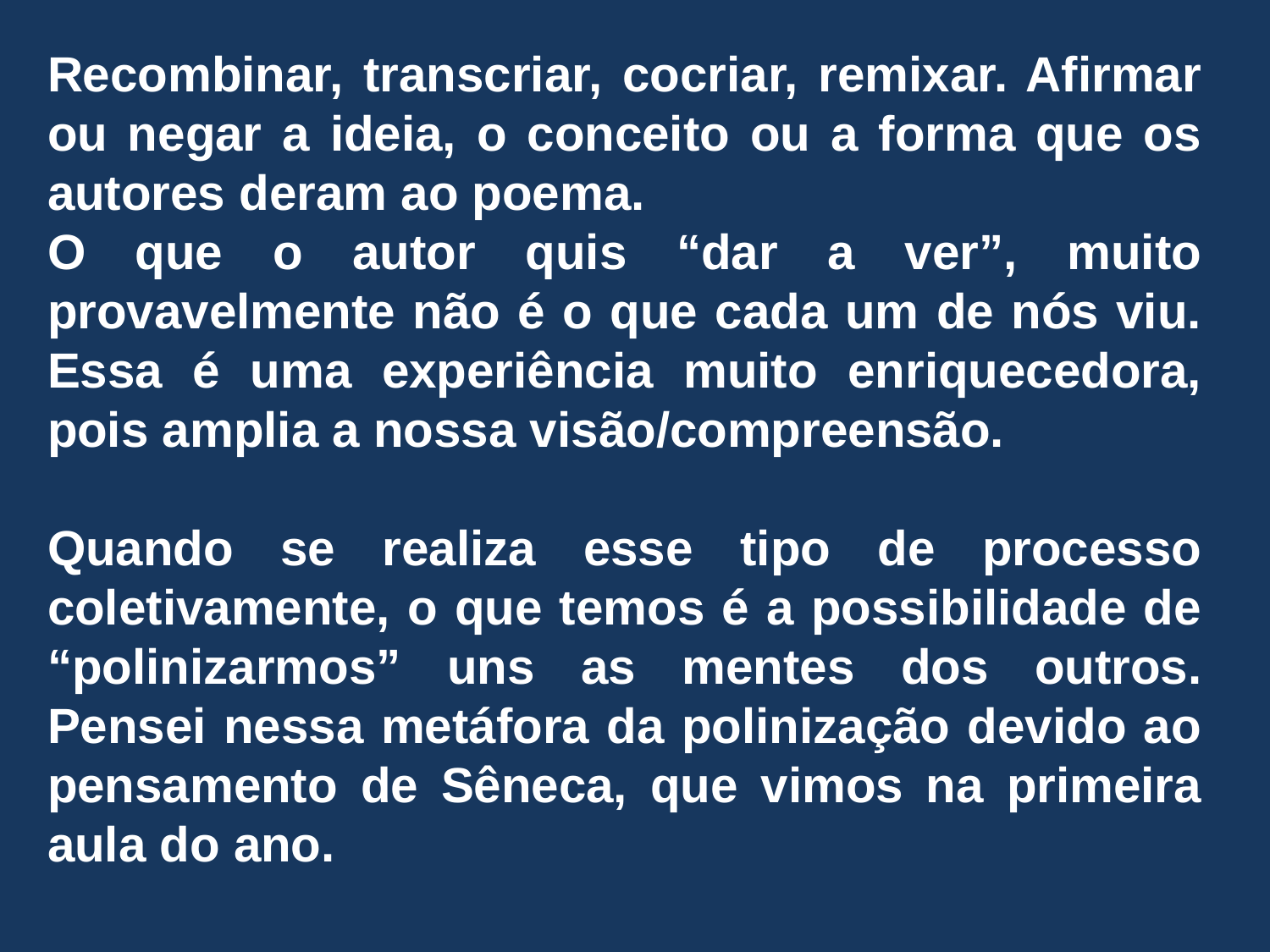

Recombinar, transcriar, cocriar, remixar. Afirmar ou negar a ideia, o conceito ou a forma que os autores deram ao poema.
O que o autor quis “dar a ver”, muito provavelmente não é o que cada um de nós viu. Essa é uma experiência muito enriquecedora, pois amplia a nossa visão/compreensão.

Quando se realiza esse tipo de processo coletivamente, o que temos é a possibilidade de “polinizarmos” uns as mentes dos outros. Pensei nessa metáfora da polinização devido ao pensamento de Sêneca, que vimos na primeira aula do ano.